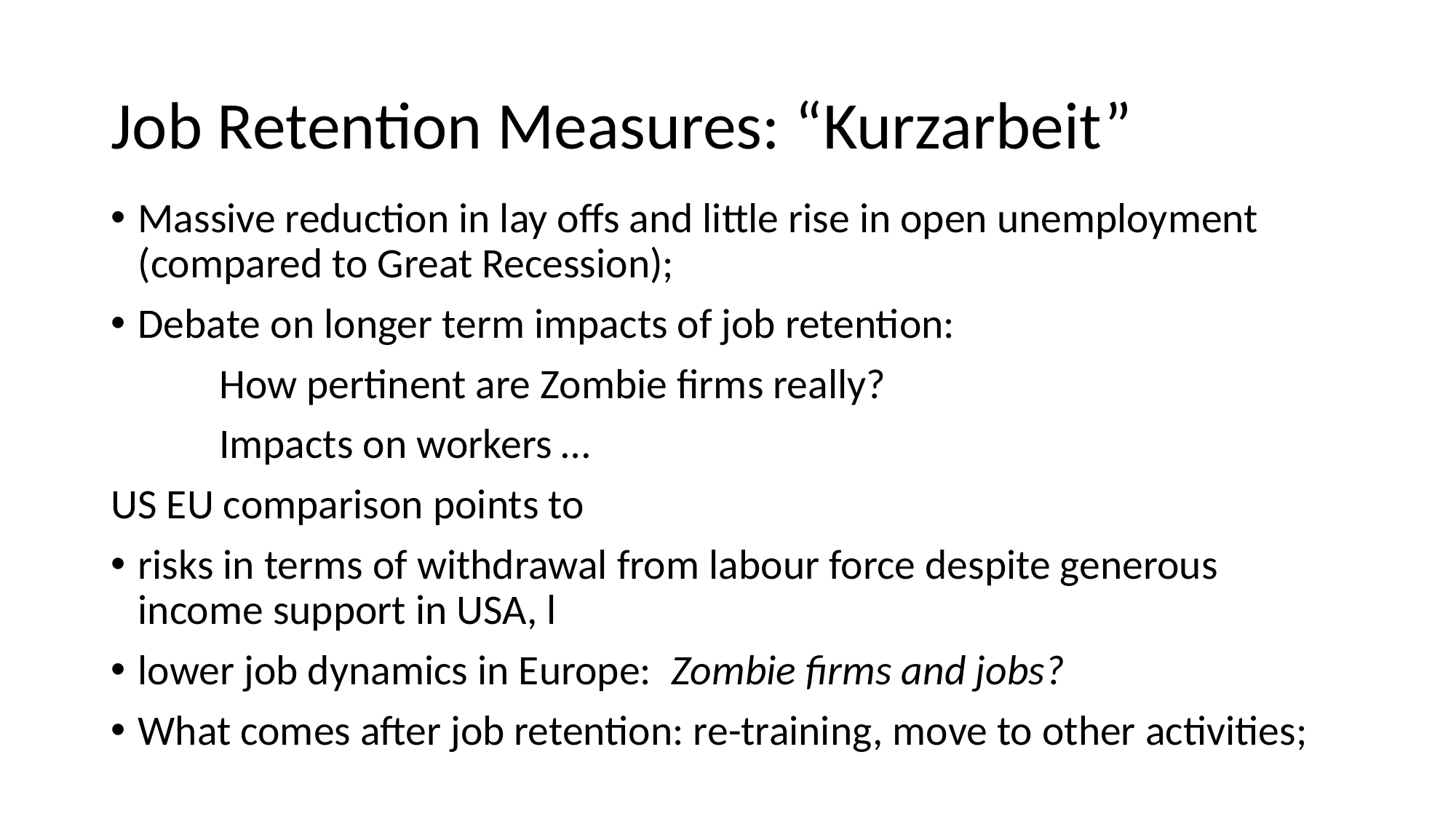

# Job Retention Measures: “Kurzarbeit”
Massive reduction in lay offs and little rise in open unemployment (compared to Great Recession);
Debate on longer term impacts of job retention:
	How pertinent are Zombie firms really?
	Impacts on workers …
US EU comparison points to
risks in terms of withdrawal from labour force despite generous income support in USA, l
lower job dynamics in Europe:  Zombie firms and jobs?
What comes after job retention: re-training, move to other activities;